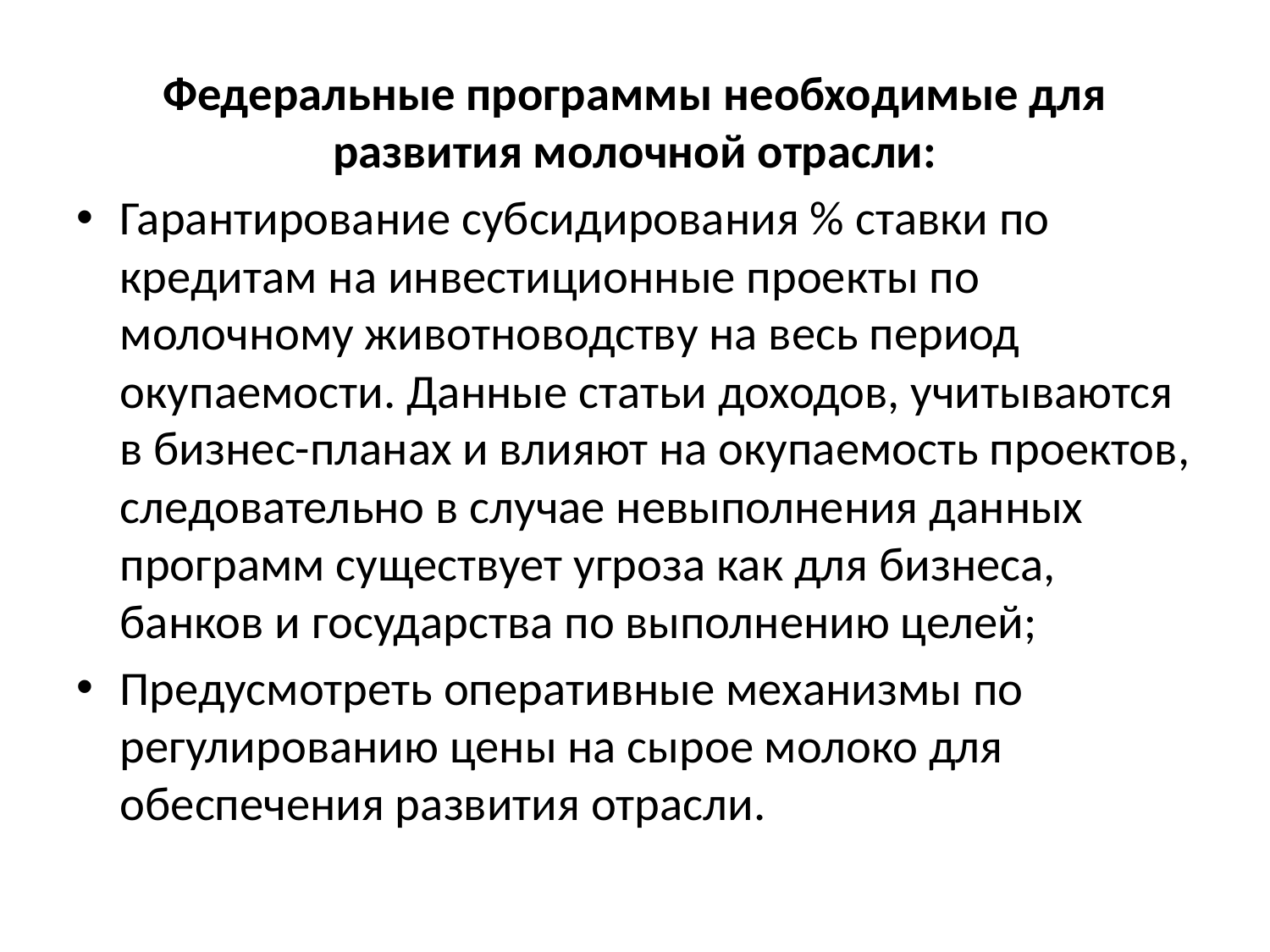

Федеральные программы необходимые для развития молочной отрасли:
Гарантирование субсидирования % ставки по кредитам на инвестиционные проекты по молочному животноводству на весь период окупаемости. Данные статьи доходов, учитываются в бизнес-планах и влияют на окупаемость проектов, следовательно в случае невыполнения данных программ существует угроза как для бизнеса, банков и государства по выполнению целей;
Предусмотреть оперативные механизмы по регулированию цены на сырое молоко для обеспечения развития отрасли.